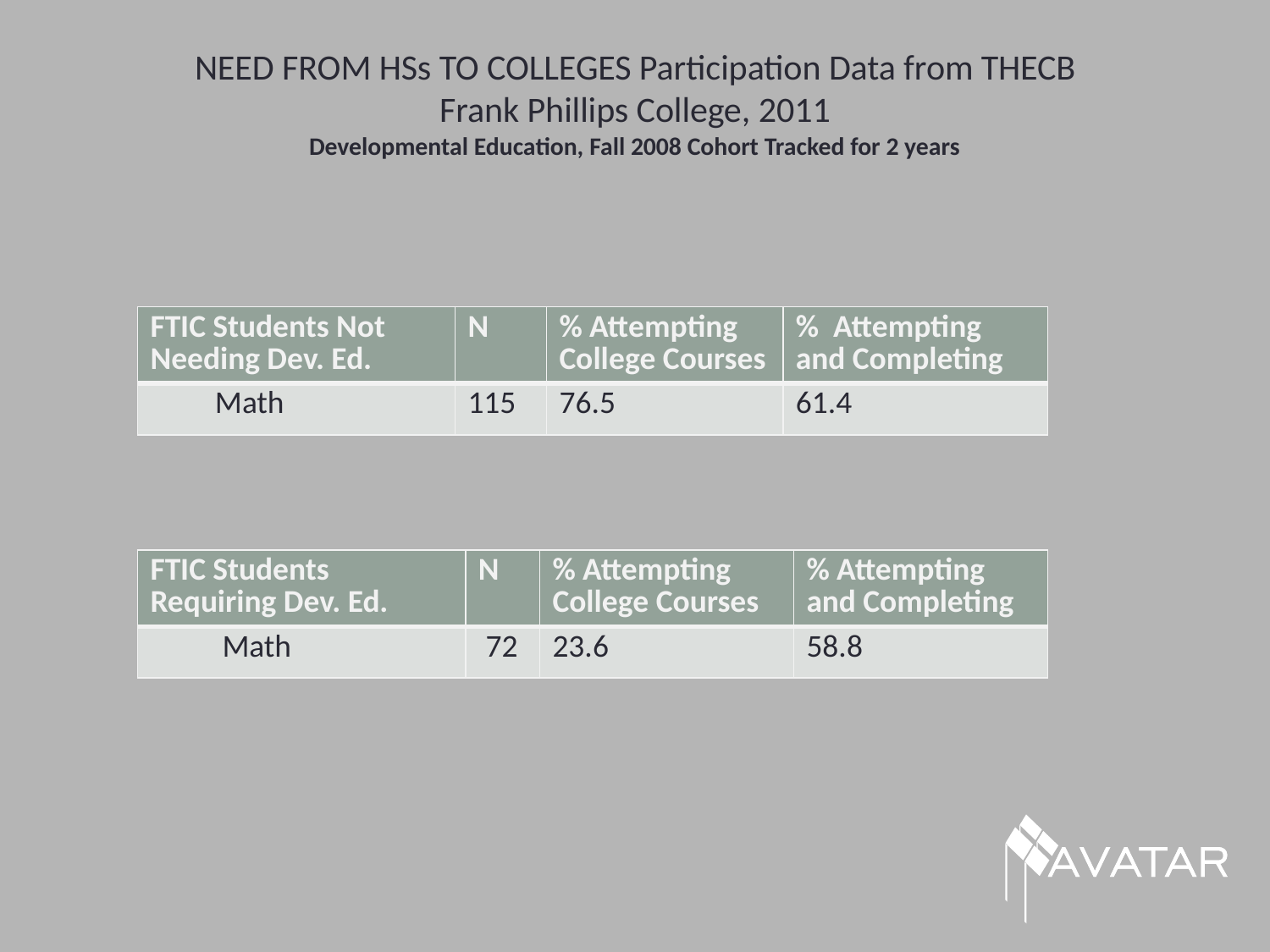

# NEED FROM HSs TO COLLEGES Participation Data from THECB Frank Phillips College, 2011 Developmental Education, Fall 2008 Cohort Tracked for 2 years
| FTIC Students Not Needing Dev. Ed. | N | % Attempting College Courses | % Attempting and Completing |
| --- | --- | --- | --- |
| Math | 115 | 76.5 | 61.4 |
| FTIC Students Requiring Dev. Ed. | N | % Attempting College Courses | % Attempting and Completing |
| --- | --- | --- | --- |
| Math | 72 | 23.6 | 58.8 |